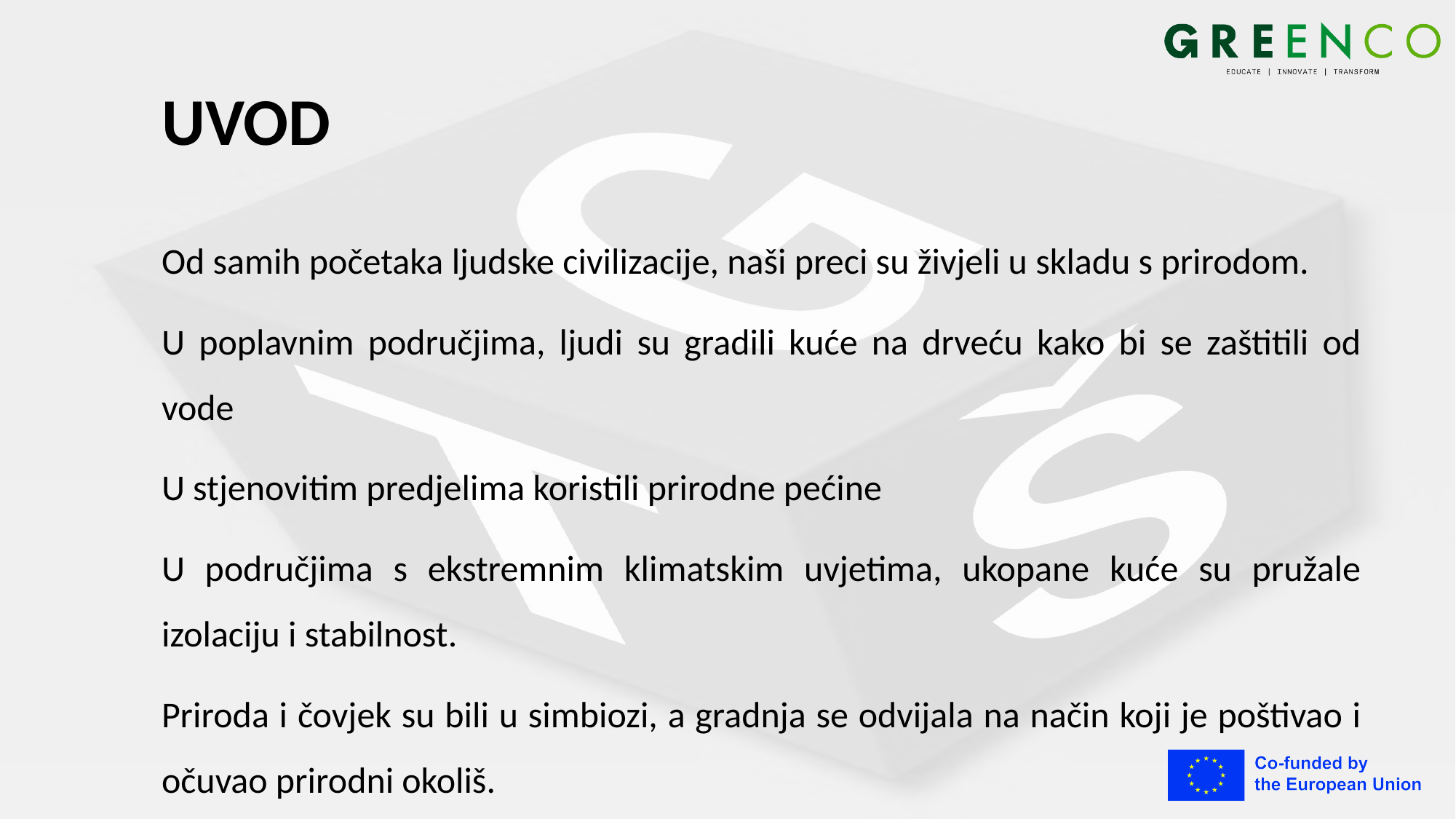

# UVOD
Od samih početaka ljudske civilizacije, naši preci su živjeli u skladu s prirodom.
U poplavnim područjima, ljudi su gradili kuće na drveću kako bi se zaštitili od vode
U stjenovitim predjelima koristili prirodne pećine
U područjima s ekstremnim klimatskim uvjetima, ukopane kuće su pružale izolaciju i stabilnost.
Priroda i čovjek su bili u simbiozi, a gradnja se odvijala na način koji je poštivao i očuvao prirodni okoliš.